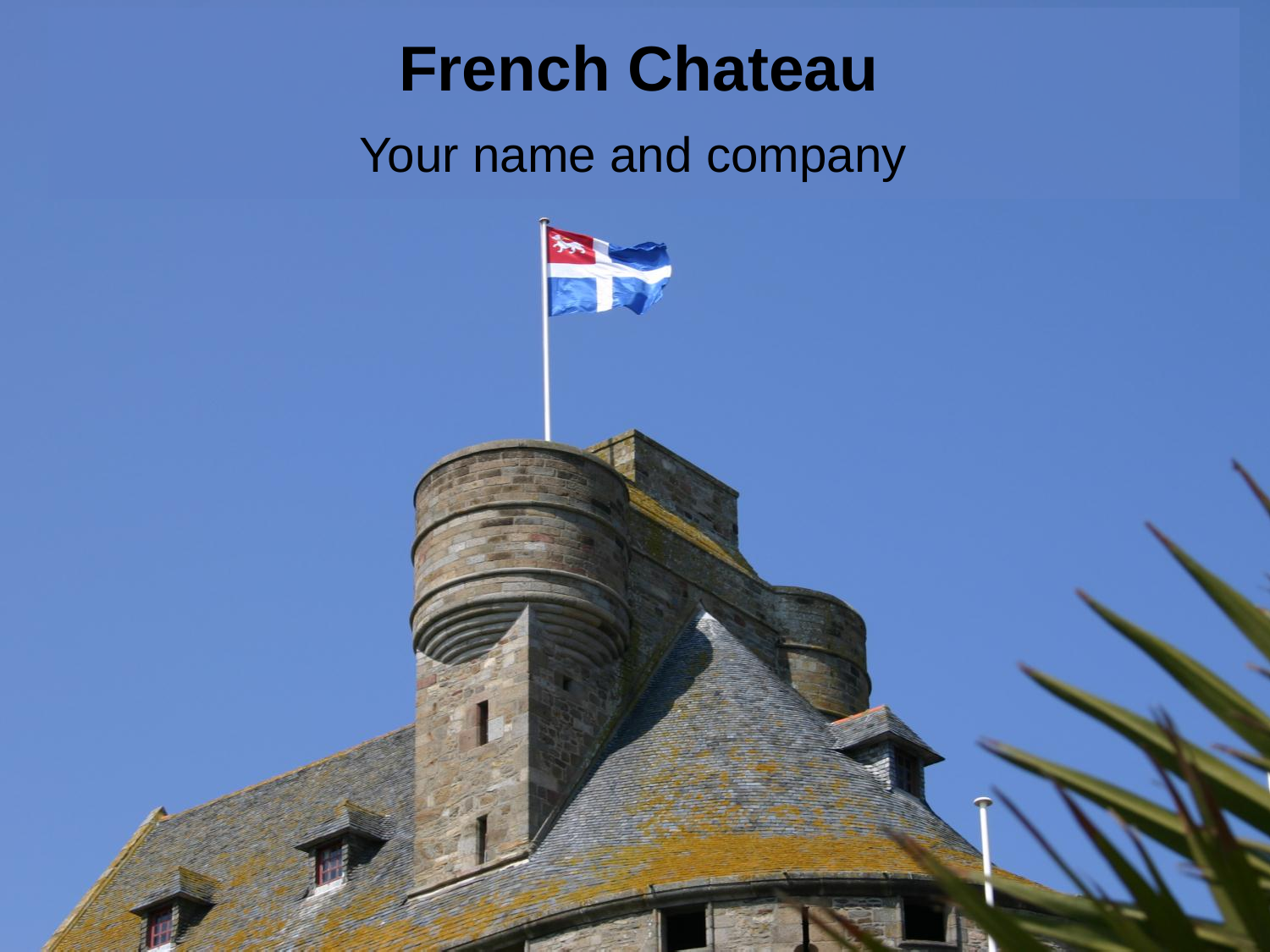

# French Chateau
Your name and company